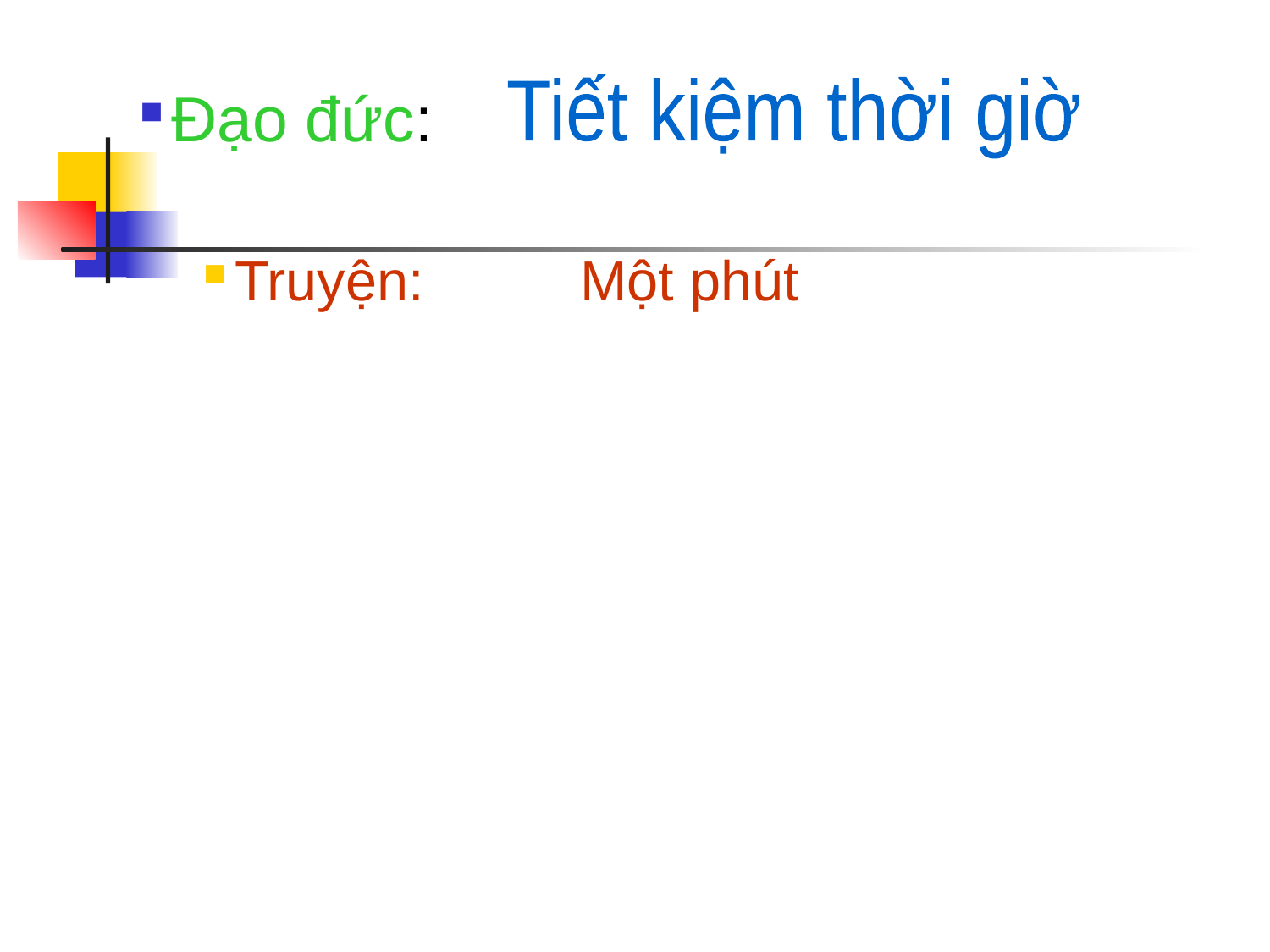

Đạo đức:

Truyện:          Một phút
Tiết kiệm thời giờ